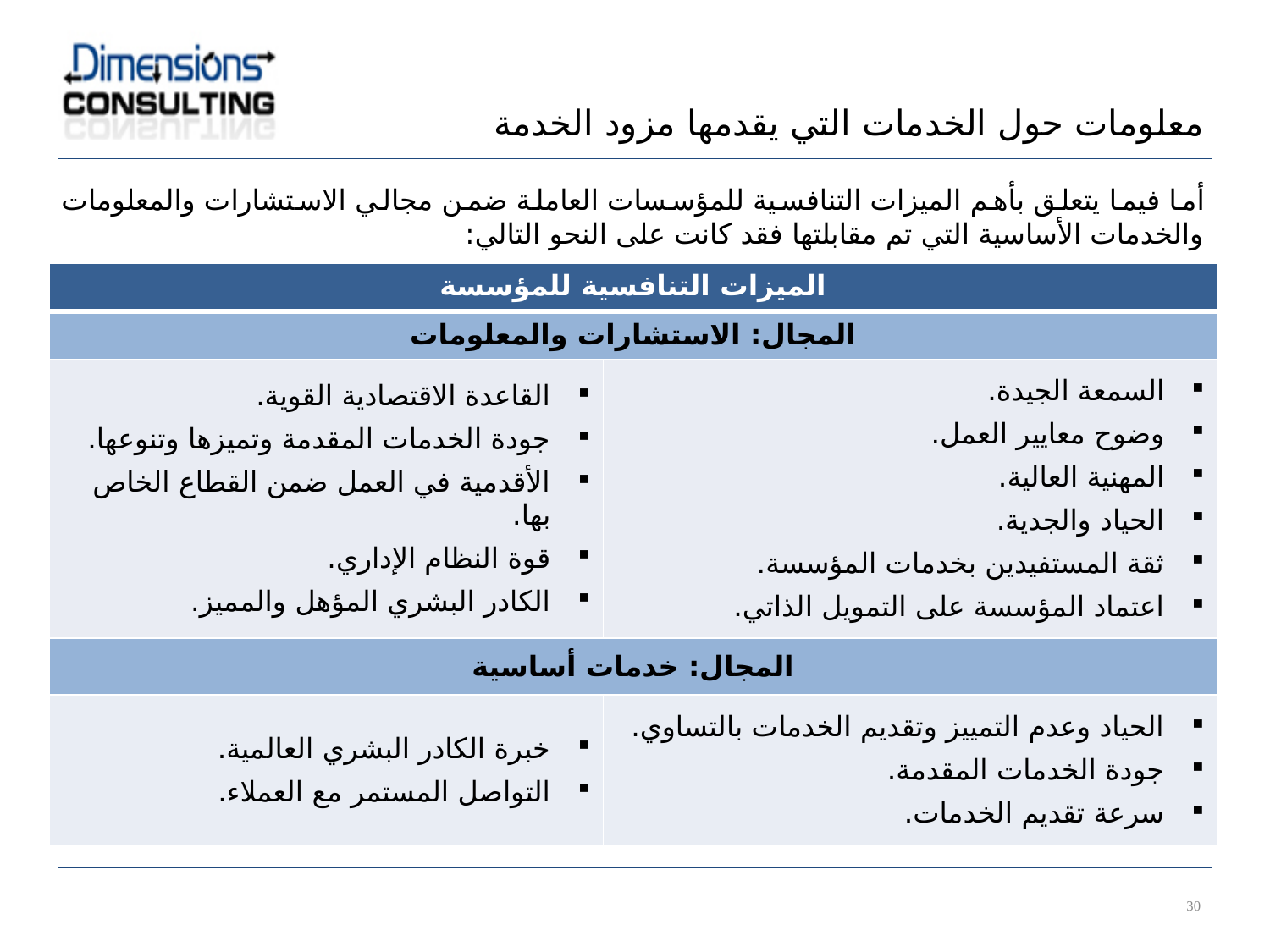

معلومات حول الخدمات التي يقدمها مزود الخدمة
أما فيما يتعلق بأهم الميزات التنافسية للمؤسسات العاملة ضمن مجالي الاستشارات والمعلومات والخدمات الأساسية التي تم مقابلتها فقد كانت على النحو التالي:

| الميزات التنافسية للمؤسسة |  |
| --- | --- |
| المجال: الاستشارات والمعلومات |  |
| القاعدة الاقتصادية القوية. جودة الخدمات المقدمة وتميزها وتنوعها. الأقدمية في العمل ضمن القطاع الخاص بها. قوة النظام الإداري. الكادر البشري المؤهل والمميز. | السمعة الجيدة. وضوح معايير العمل. المهنية العالية. الحياد والجدية. ثقة المستفيدين بخدمات المؤسسة. اعتماد المؤسسة على التمويل الذاتي. |
| المجال: خدمات أساسية |  |
| خبرة الكادر البشري العالمية. التواصل المستمر مع العملاء. | الحياد وعدم التمييز وتقديم الخدمات بالتساوي. جودة الخدمات المقدمة. سرعة تقديم الخدمات. |